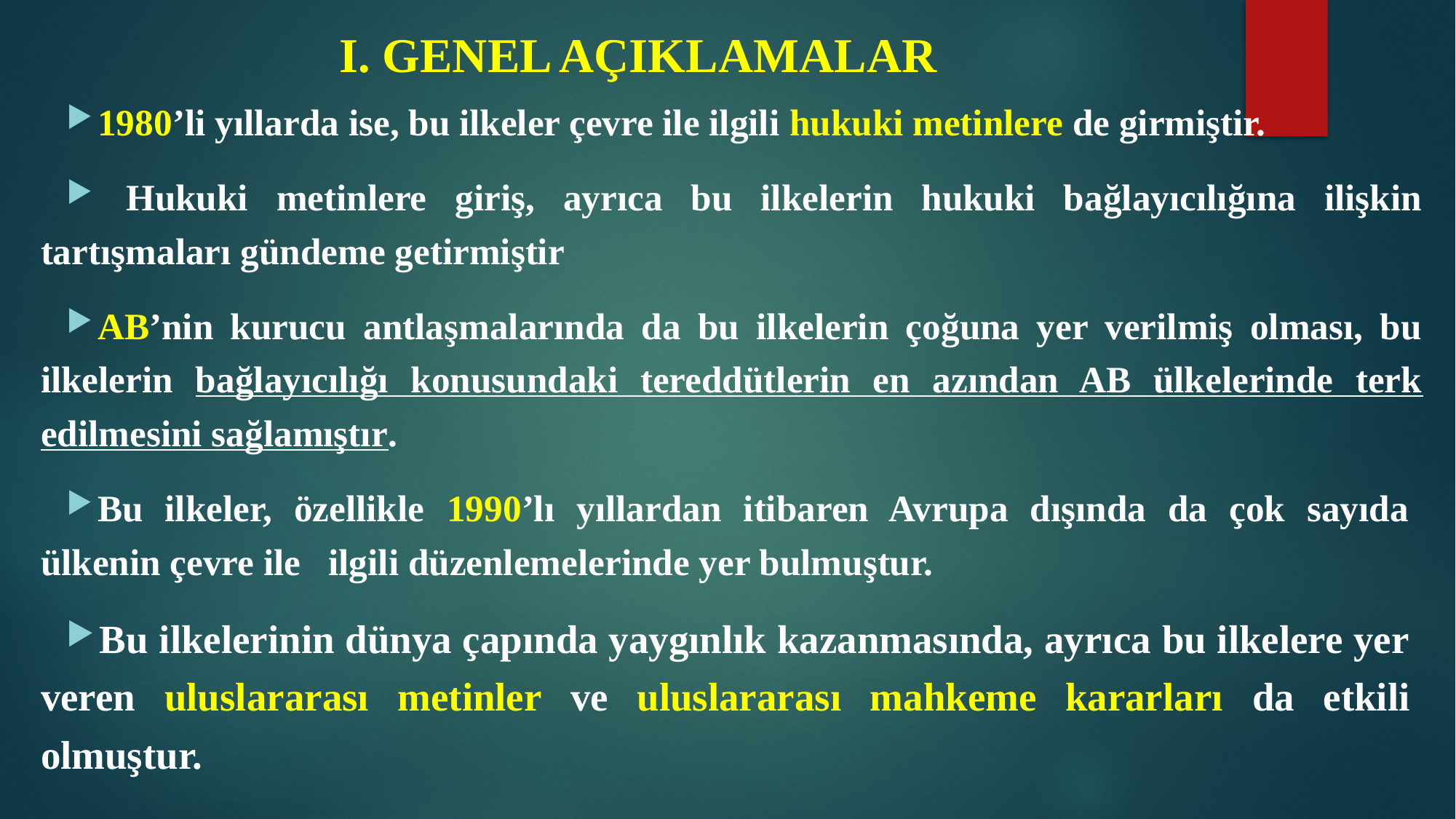

# I. GENEL AÇIKLAMALAR
1980’li yıllarda ise, bu ilkeler çevre ile ilgili hukuki metinlere de girmiştir.
 Hukuki metinlere giriş, ayrıca bu ilkelerin hukuki bağlayıcılığına ilişkin tartışmaları gündeme getirmiştir
AB’nin kurucu antlaşmalarında da bu ilkelerin çoğuna yer verilmiş olması, bu ilkelerin bağlayıcılığı konusundaki tereddütlerin en azından AB ülkelerinde terk edilmesini sağlamıştır.
Bu ilkeler, özellikle 1990’lı yıllardan itibaren Avrupa dışında da çok sayıda ülkenin çevre ile   ilgili düzenlemelerinde yer bulmuştur.
Bu ilkelerinin dünya çapında yaygınlık kazanmasında, ayrıca bu ilkelere yer veren uluslararası metinler ve uluslararası mahkeme kararları da etkili olmuştur.